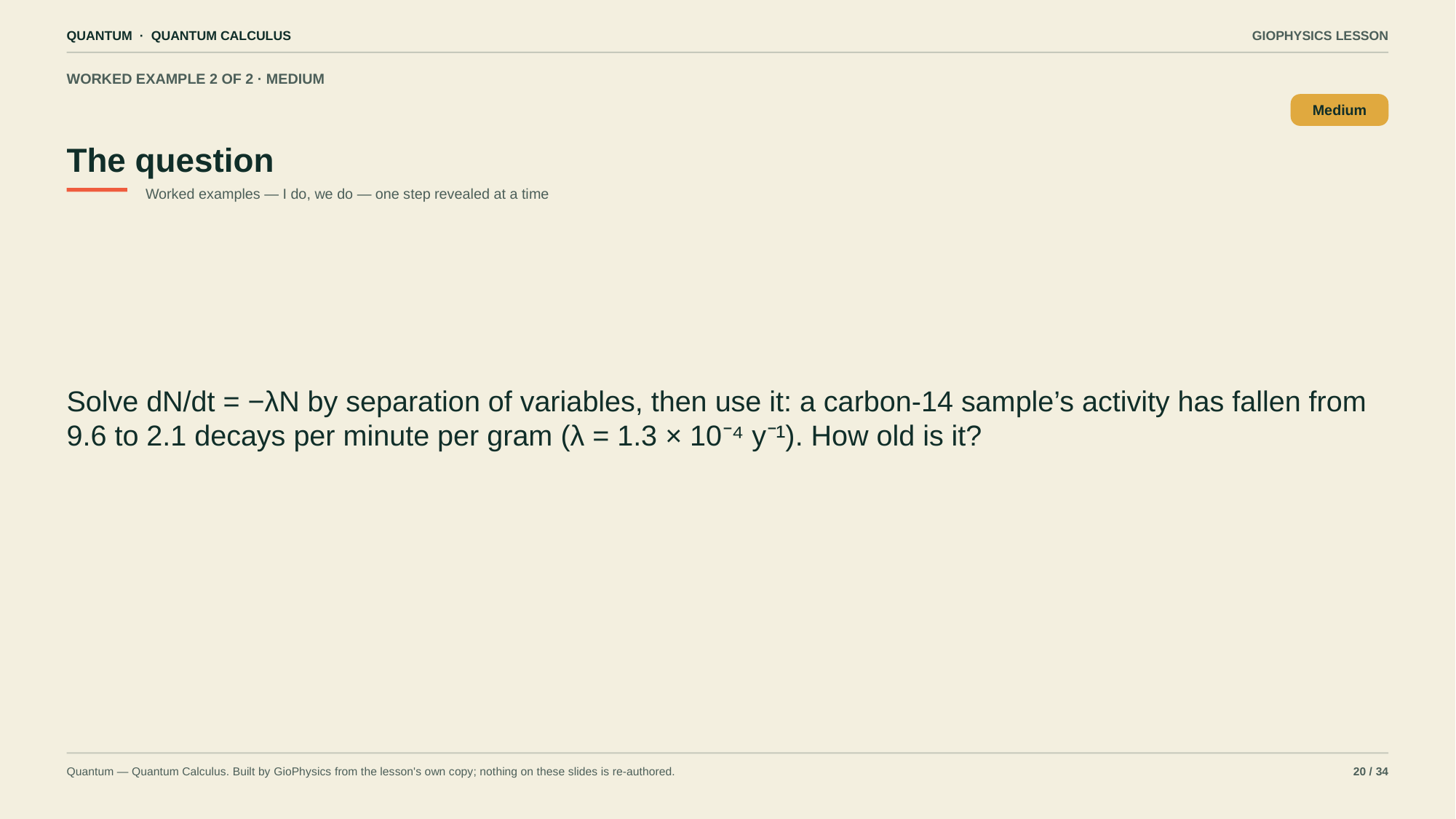

QUANTUM  ·  QUANTUM CALCULUS
GIOPHYSICS LESSON

WORKED EXAMPLE 2 OF 2 · MEDIUM
The question

Medium
Worked examples — I do, we do — one step revealed at a time

Solve dN/dt = −λN by separation of variables, then use it: a carbon-14 sample’s activity has fallen from 9.6 to 2.1 decays per minute per gram (λ = 1.3 × 10⁻⁴ y⁻¹). How old is it?

Quantum — Quantum Calculus. Built by GioPhysics from the lesson's own copy; nothing on these slides is re-authored.
20 / 34